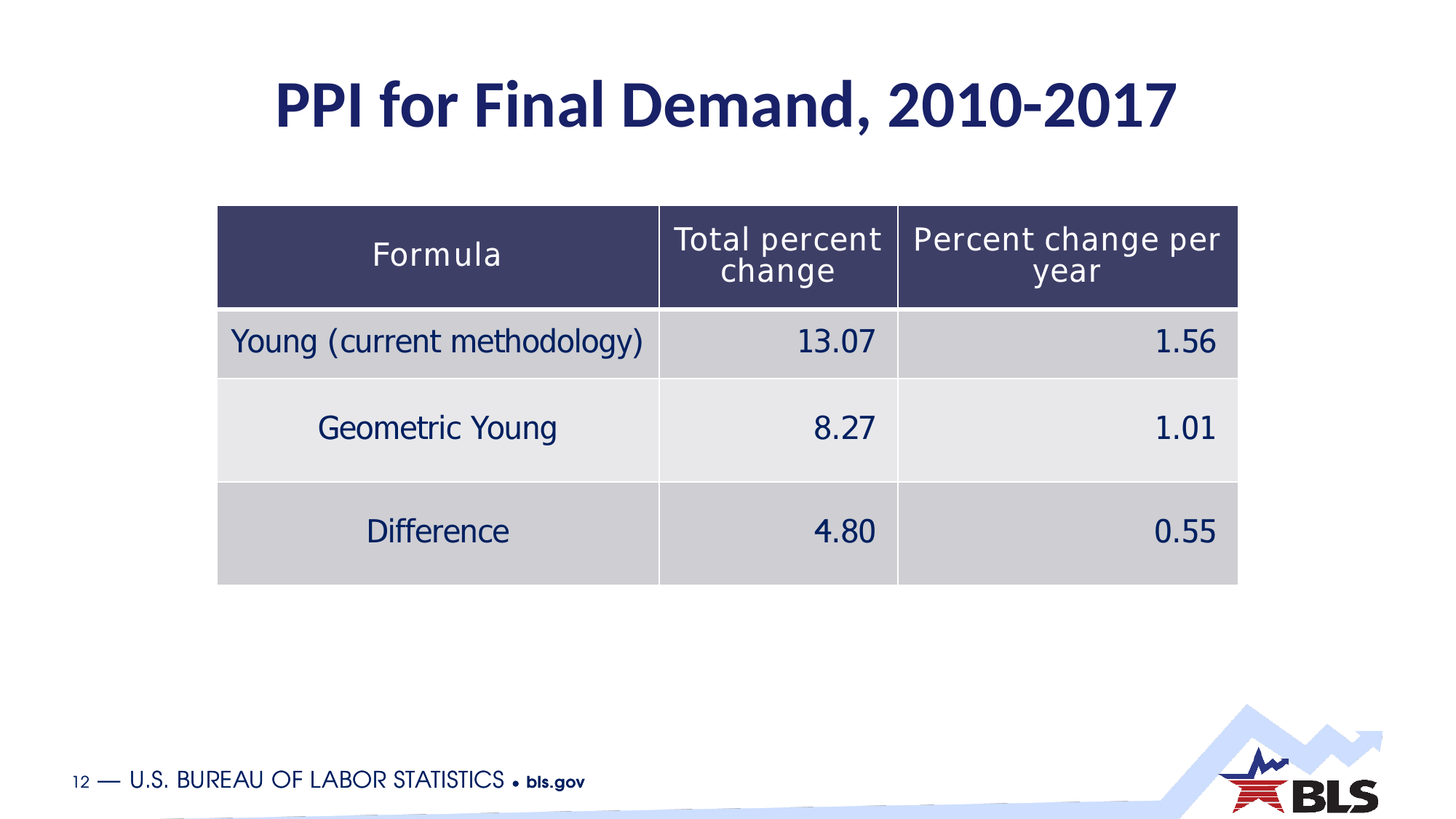

# PPI for Final Demand, 2010-2017
| Formula | Total percent change | Percent change per year |
| --- | --- | --- |
| Young (current methodology) | 13.07 | 1.56 |
| Geometric Young | 8.27 | 1.01 |
| Difference | 4.80 | 0.55 |